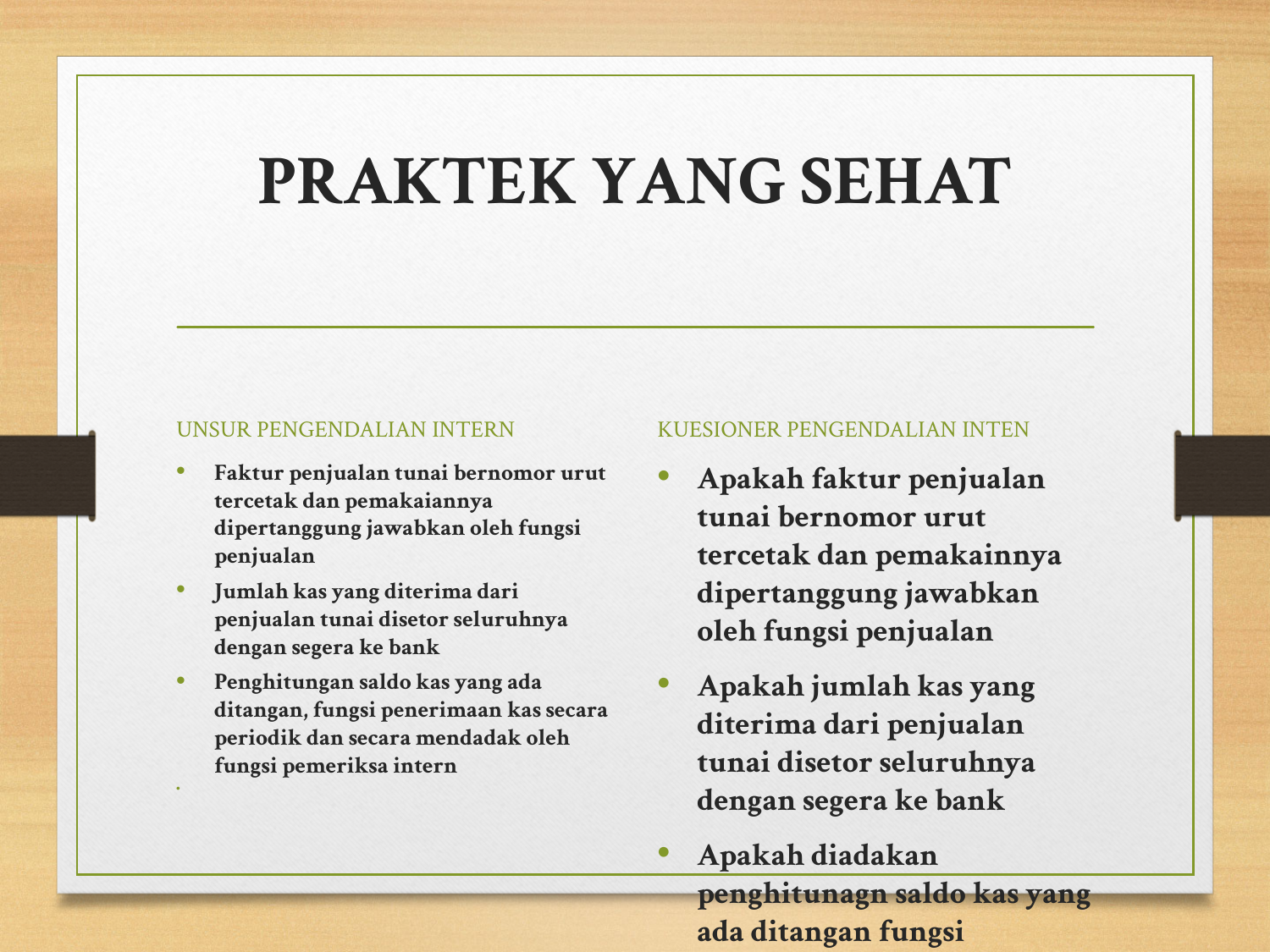

# PRAKTEK YANG SEHAT

UNSUR PENGENDALIAN INTERN

KUESIONER PENGENDALIAN INTEN

Faktur penjualan tunai bernomor urut tercetak dan pemakaiannya dipertanggung jawabkan oleh fungsi penjualan
Jumlah kas yang diterima dari penjualan tunai disetor seluruhnya dengan segera ke bank
Penghitungan saldo kas yang ada ditangan, fungsi penerimaan kas secara periodik dan secara mendadak oleh fungsi pemeriksa intern

Apakah faktur penjualan tunai bernomor urut tercetak dan pemakainnya dipertanggung jawabkan oleh fungsi penjualan
Apakah jumlah kas yang diterima dari penjualan tunai disetor seluruhnya dengan segera ke bank
Apakah diadakan penghitunagn saldo kas yang ada ditangan fungsi penerimaan kas secara periodek dan secara mendadak oleh fungsi pemeriksaan inten